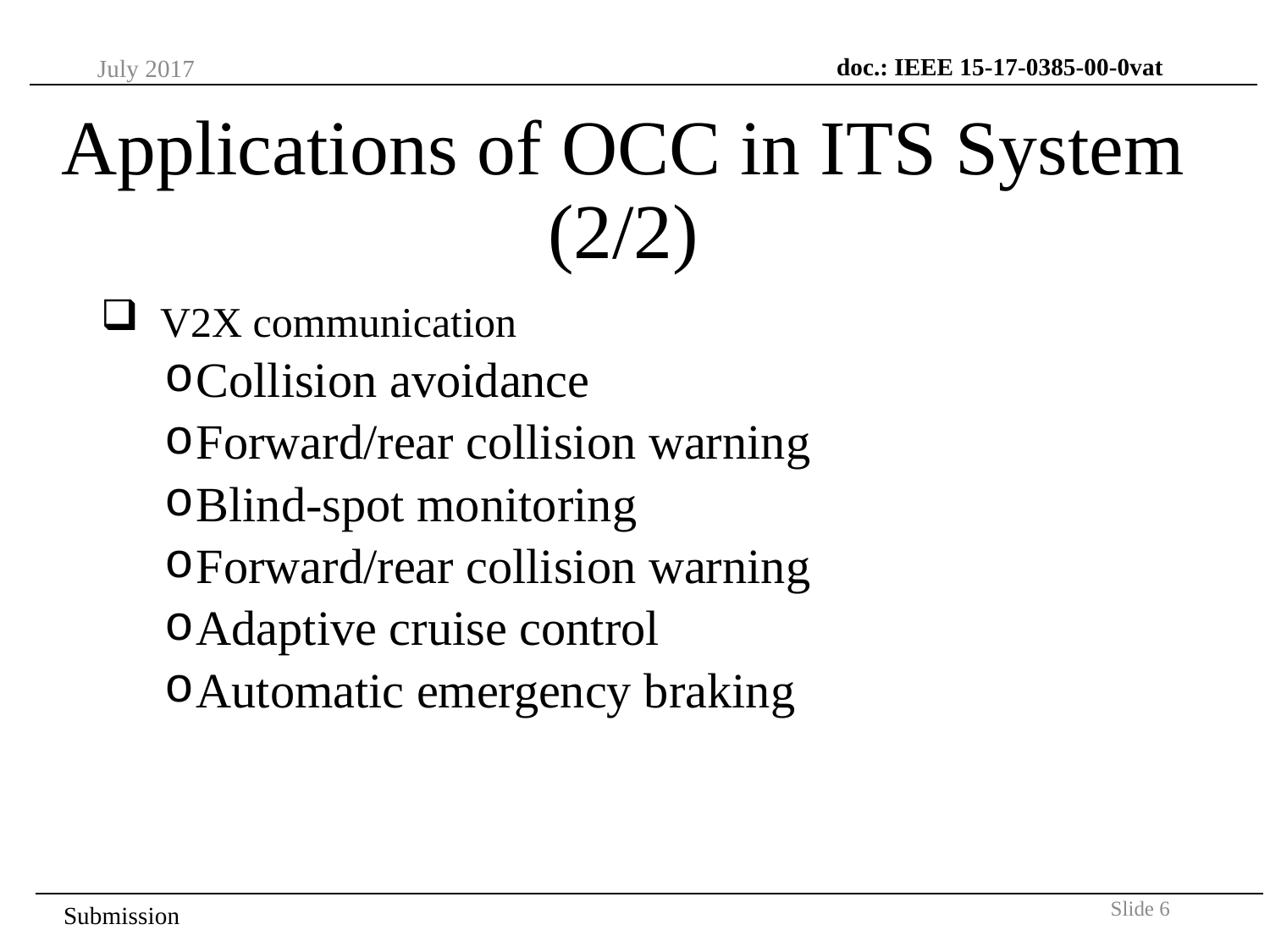

doc.: IEEE 15-17-0385-00-0vat
July 2017
# Applications of OCC in ITS System (2/2)
  V2X communication
Collision avoidance
Forward/rear collision warning
Blind-spot monitoring
Forward/rear collision warning
Adaptive cruise control
Automatic emergency braking
Slide 6
Submission